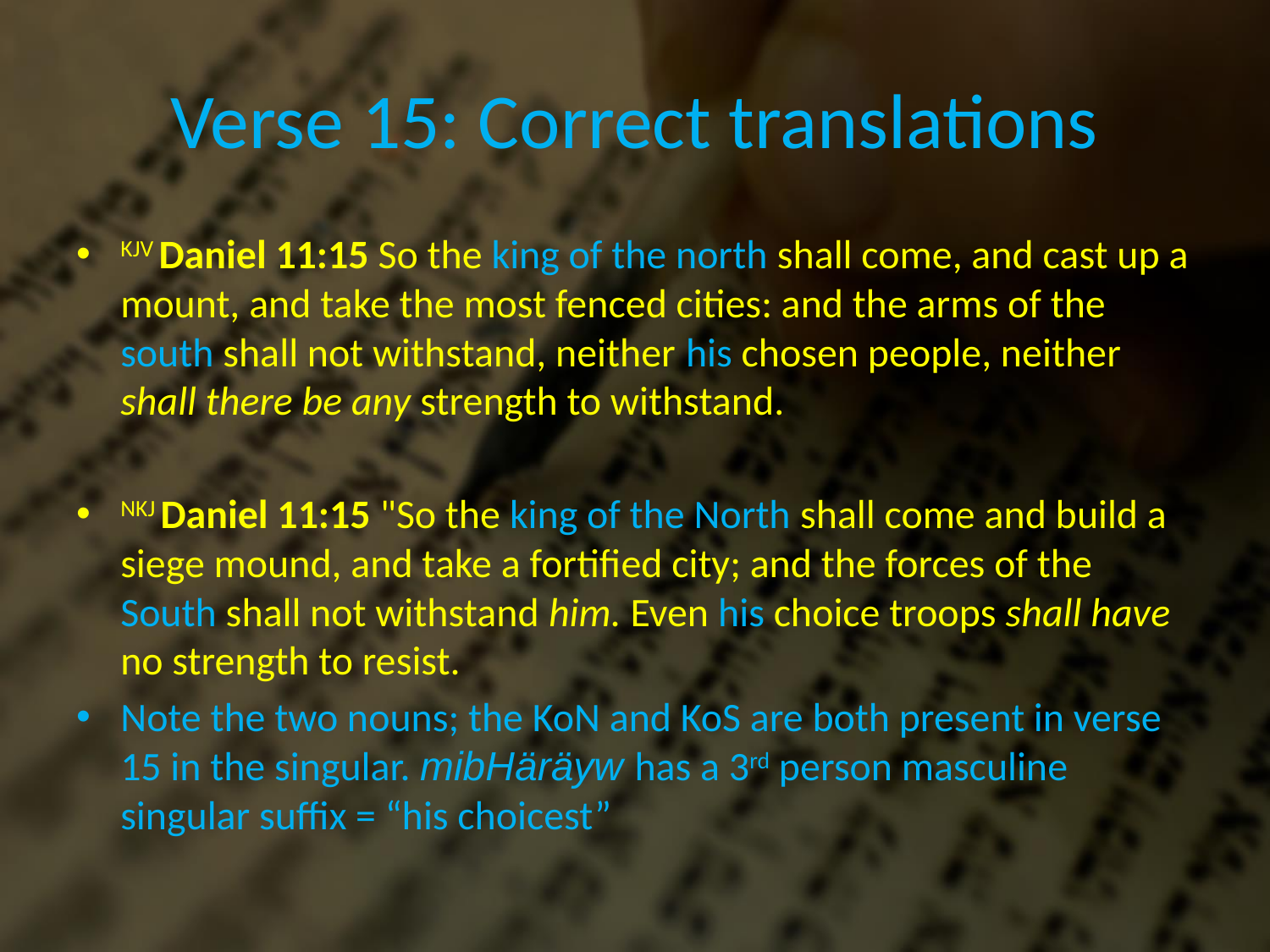

# Verse 15: Correct translations
KJV Daniel 11:15 So the king of the north shall come, and cast up a mount, and take the most fenced cities: and the arms of the south shall not withstand, neither his chosen people, neither shall there be any strength to withstand.

NKJ Daniel 11:15 "So the king of the North shall come and build a siege mound, and take a fortified city; and the forces of the South shall not withstand him. Even his choice troops shall have no strength to resist.
Note the two nouns; the KoN and KoS are both present in verse 15 in the singular. mibHäräyw has a 3rd person masculine singular suffix = “his choicest”